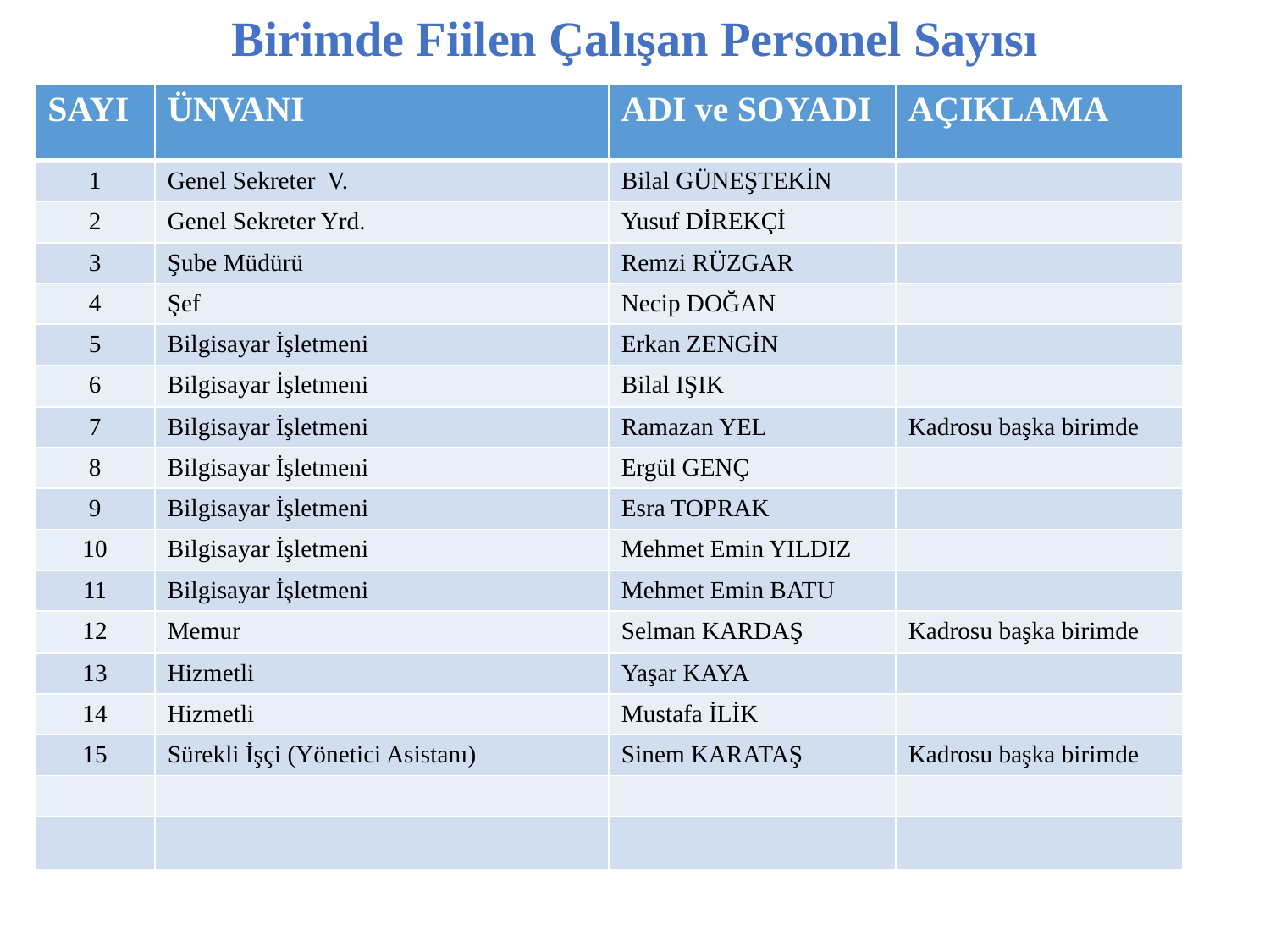

# Birimde Fiilen Çalışan Personel Sayısı
| SAYI | ÜNVANI | ADI ve SOYADI | AÇIKLAMA |
| --- | --- | --- | --- |
| 1 | Genel Sekreter V. | Bilal GÜNEŞTEKİN |  |
| 2 | Genel Sekreter Yrd. | Yusuf DİREKÇİ |  |
| 3 | Şube Müdürü | Remzi RÜZGAR |  |
| 4 | Şef | Necip DOĞAN |  |
| 5 | Bilgisayar İşletmeni | Erkan ZENGİN |  |
| 6 | Bilgisayar İşletmeni | Bilal IŞIK |  |
| 7 | Bilgisayar İşletmeni | Ramazan YEL | Kadrosu başka birimde |
| 8 | Bilgisayar İşletmeni | Ergül GENÇ |  |
| 9 | Bilgisayar İşletmeni | Esra TOPRAK |  |
| 10 | Bilgisayar İşletmeni | Mehmet Emin YILDIZ |  |
| 11 | Bilgisayar İşletmeni | Mehmet Emin BATU |  |
| 12 | Memur | Selman KARDAŞ | Kadrosu başka birimde |
| 13 | Hizmetli | Yaşar KAYA |  |
| 14 | Hizmetli | Mustafa İLİK |  |
| 15 | Sürekli İşçi (Yönetici Asistanı) | Sinem KARATAŞ | Kadrosu başka birimde |
|  |  |  |  |
|  |  |  |  |